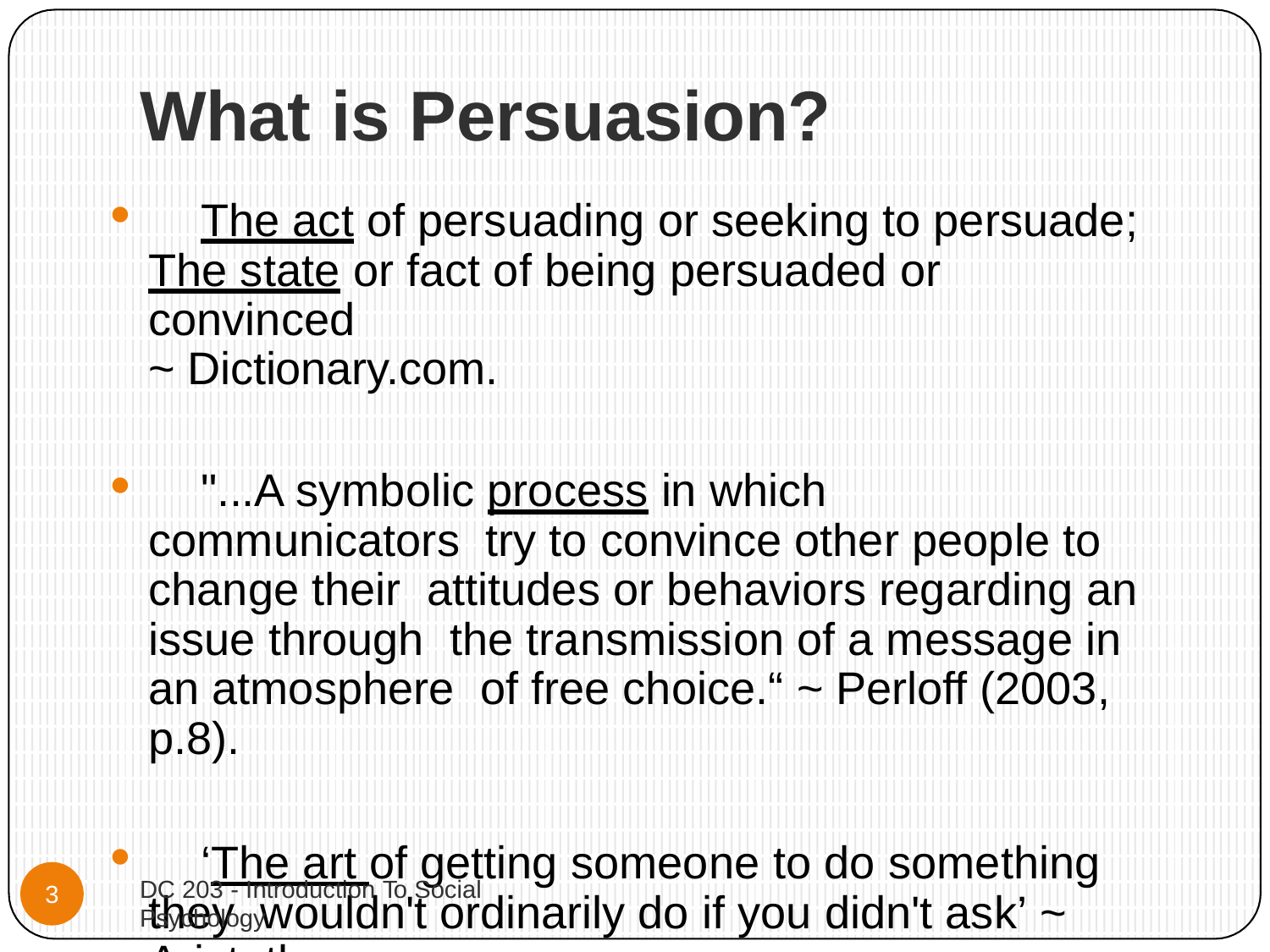

# What is Persuasion?
	The act of persuading or seeking to persuade;  The state or fact of being persuaded or convinced
~ Dictionary.com.

	"...A symbolic process in which communicators  try to convince other people to change their  attitudes or behaviors regarding an issue through  the transmission of a message in an atmosphere  of free choice.“ ~ Perloff (2003, p.8).

	‘The art of getting someone to do something they  wouldn't ordinarily do if you didn't ask’ ~ Aristotle.

DC 203 - Introduction To Social Psychology
3